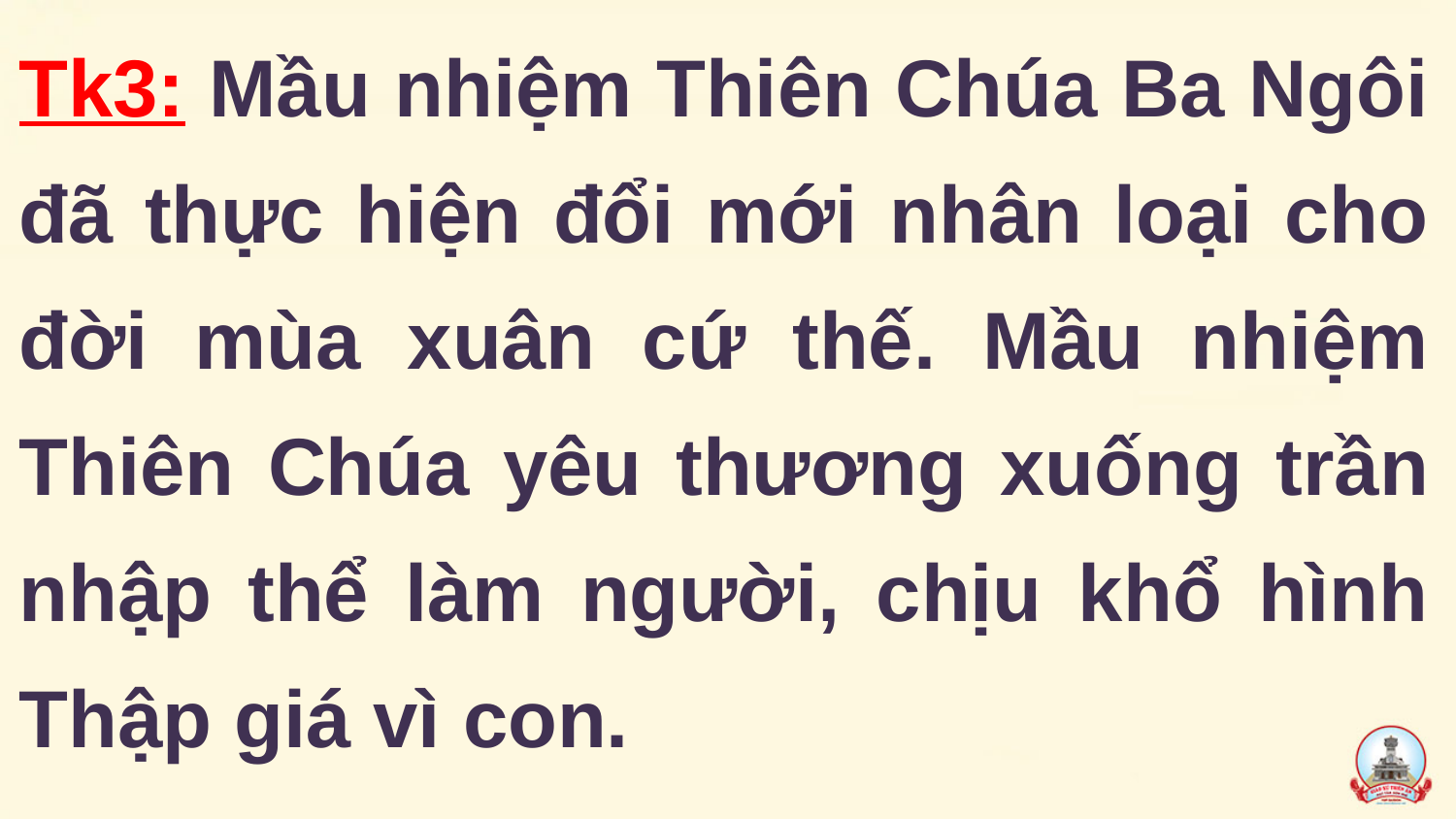

Tk3: Mầu nhiệm Thiên Chúa Ba Ngôi đã thực hiện đổi mới nhân loại cho đời mùa xuân cứ thế. Mầu nhiệm Thiên Chúa yêu thương xuống trần nhập thể làm người, chịu khổ hình Thập giá vì con.